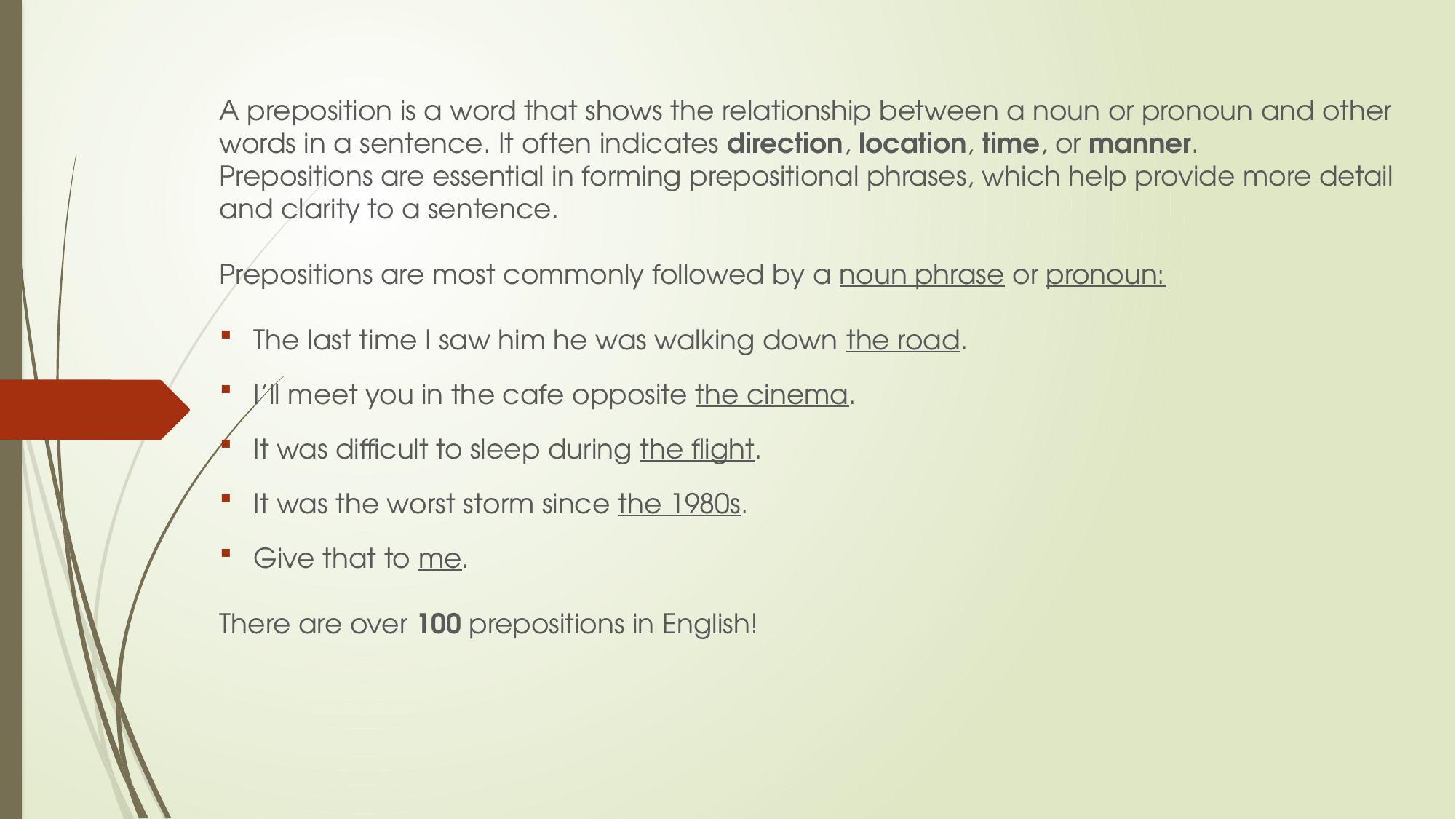

A preposition is a word that shows the relationship between a noun or pronoun and other words in a sentence. It often indicates direction, location, time, or manner.
Prepositions are essential in forming prepositional phrases, which help provide more detail and clarity to a sentence.

Prepositions are most commonly followed by a noun phrase or pronoun:

The last time I saw him he was walking down the road.

I’ll meet you in the cafe opposite the cinema.

It was difficult to sleep during the flight.

It was the worst storm since the 1980s.

Give that to me.

There are over 100 prepositions in English!